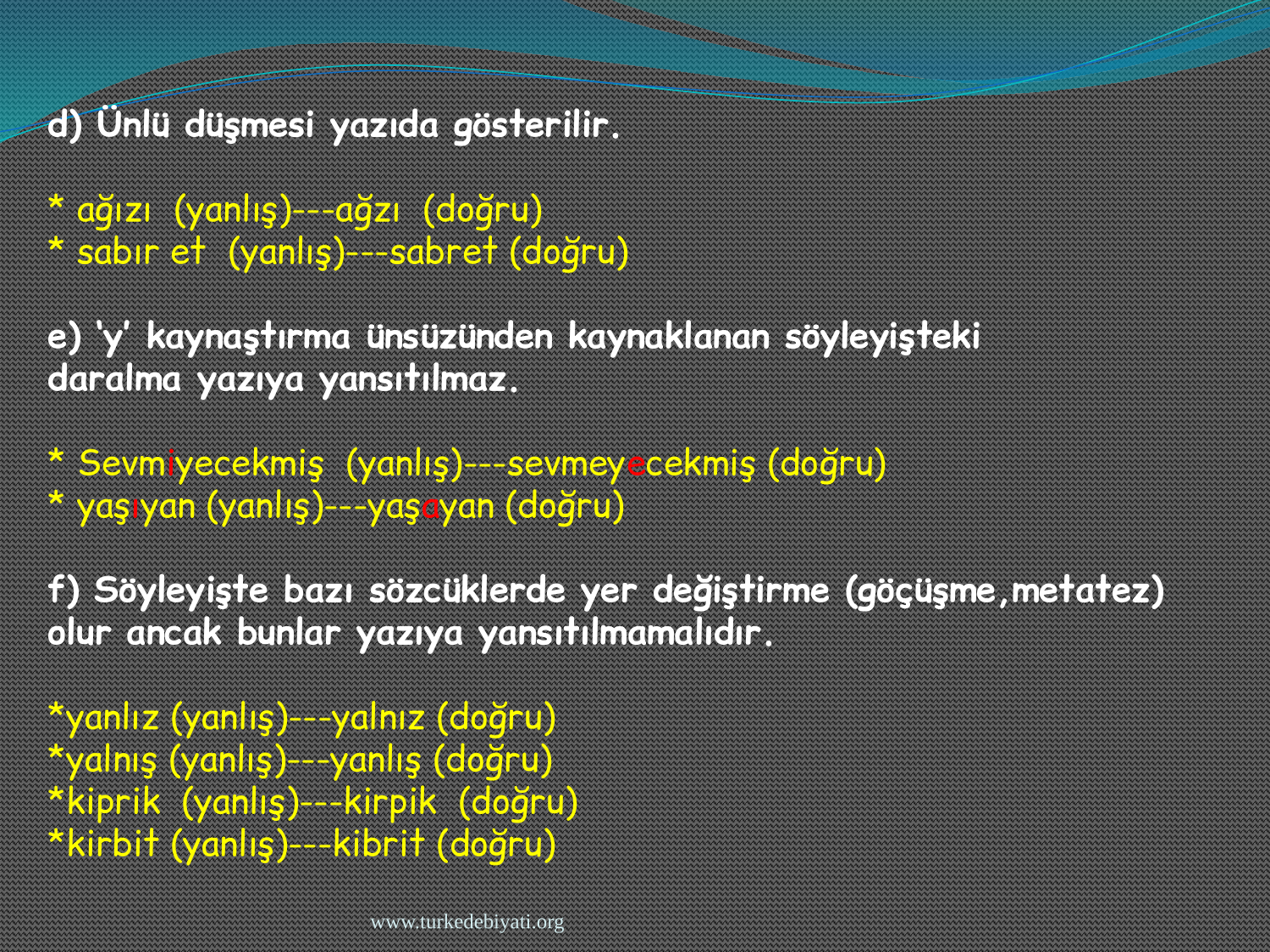

d) Ünlü düşmesi yazıda gösterilir.

* ağızı  (yanlış)---ağzı  (doğru)
* sabır et  (yanlış)---sabret (doğru)

e) ‘y’ kaynaştırma ünsüzünden kaynaklanan söyleyişteki
daralma yazıya yansıtılmaz.

* Sevmiyecekmiş  (yanlış)---sevmeyecekmiş (doğru)
* yaşıyan (yanlış)---yaşayan (doğru)

f) Söyleyişte bazı sözcüklerde yer değiştirme (göçüşme,metatez)
olur ancak bunlar yazıya yansıtılmamalıdır.

*yanlız (yanlış)---yalnız (doğru)
*yalnış (yanlış)---yanlış (doğru)
*kiprik  (yanlış)---kirpik  (doğru)
*kirbit (yanlış)---kibrit (doğru)

www.turkedebiyati.org